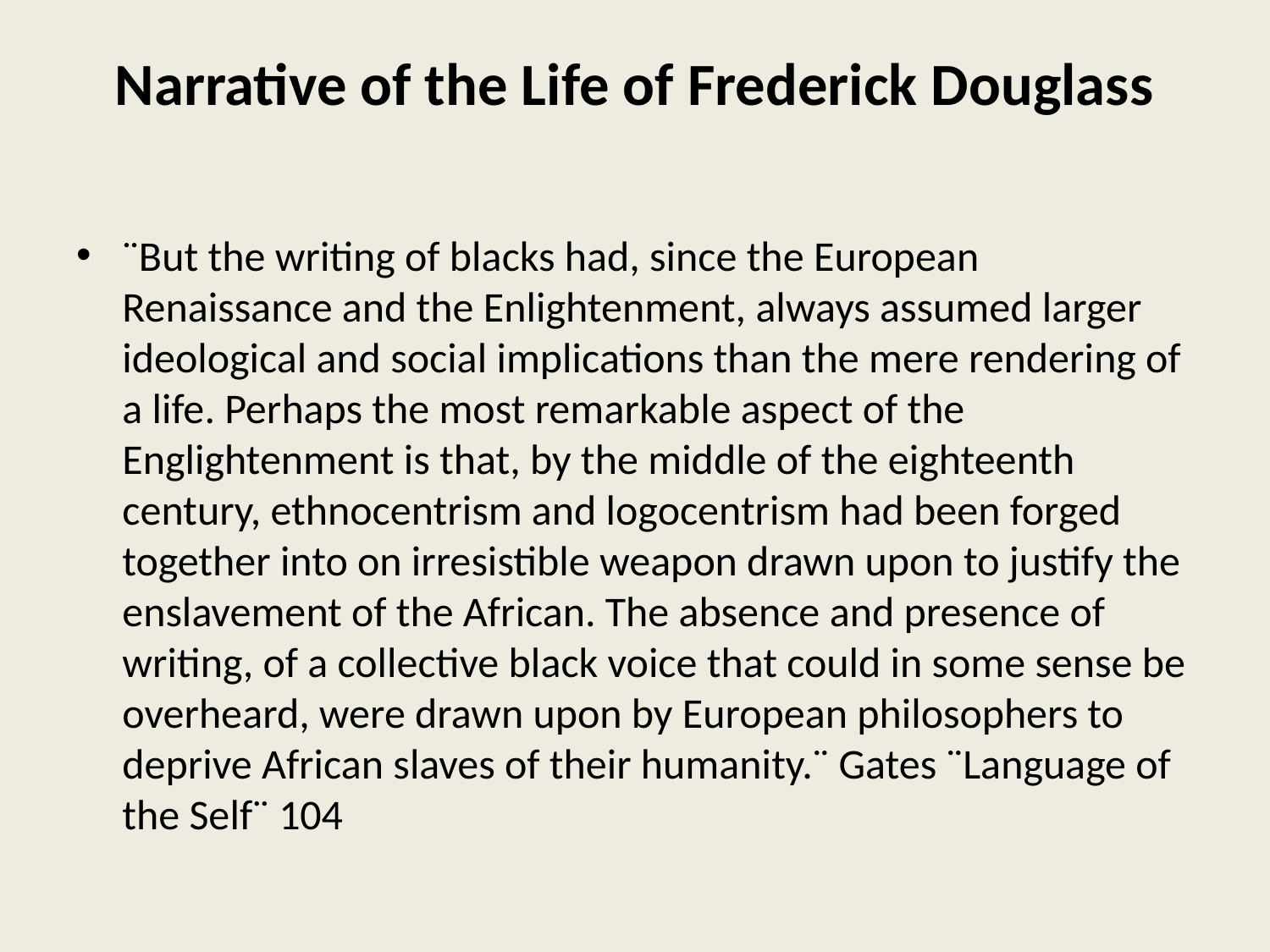

# Narrative of the Life of Frederick Douglass
¨But the writing of blacks had, since the European Renaissance and the Enlightenment, always assumed larger ideological and social implications than the mere rendering of a life. Perhaps the most remarkable aspect of the Englightenment is that, by the middle of the eighteenth century, ethnocentrism and logocentrism had been forged together into on irresistible weapon drawn upon to justify the enslavement of the African. The absence and presence of writing, of a collective black voice that could in some sense be overheard, were drawn upon by European philosophers to deprive African slaves of their humanity.¨ Gates ¨Language of the Self¨ 104